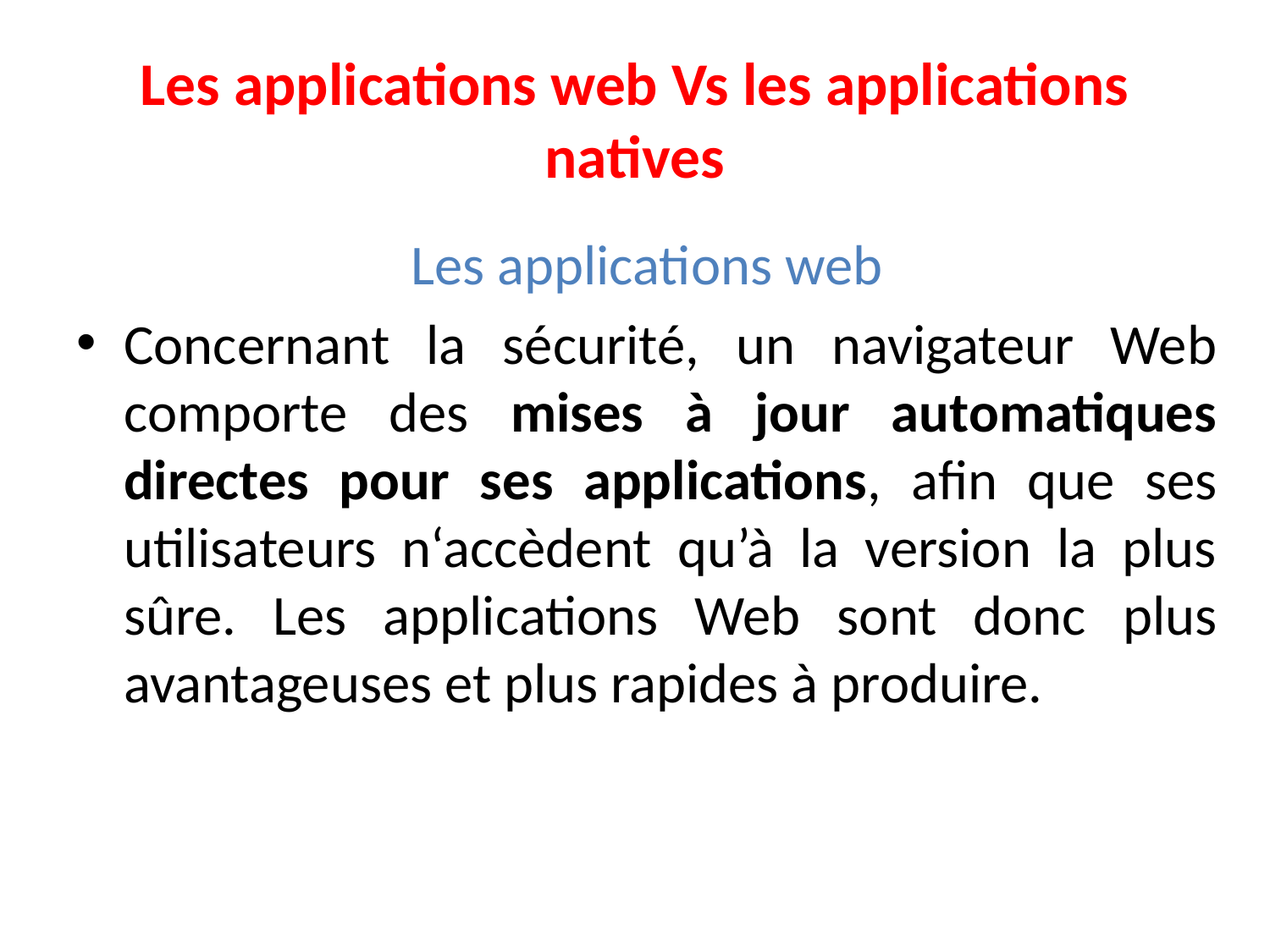

# Les applications web Vs les applications natives
Les applications web
Concernant la sécurité, un navigateur Web comporte des mises à jour automatiques directes pour ses applications, afin que ses utilisateurs n‘accèdent qu’à la version la plus sûre. Les applications Web sont donc plus avantageuses et plus rapides à produire.